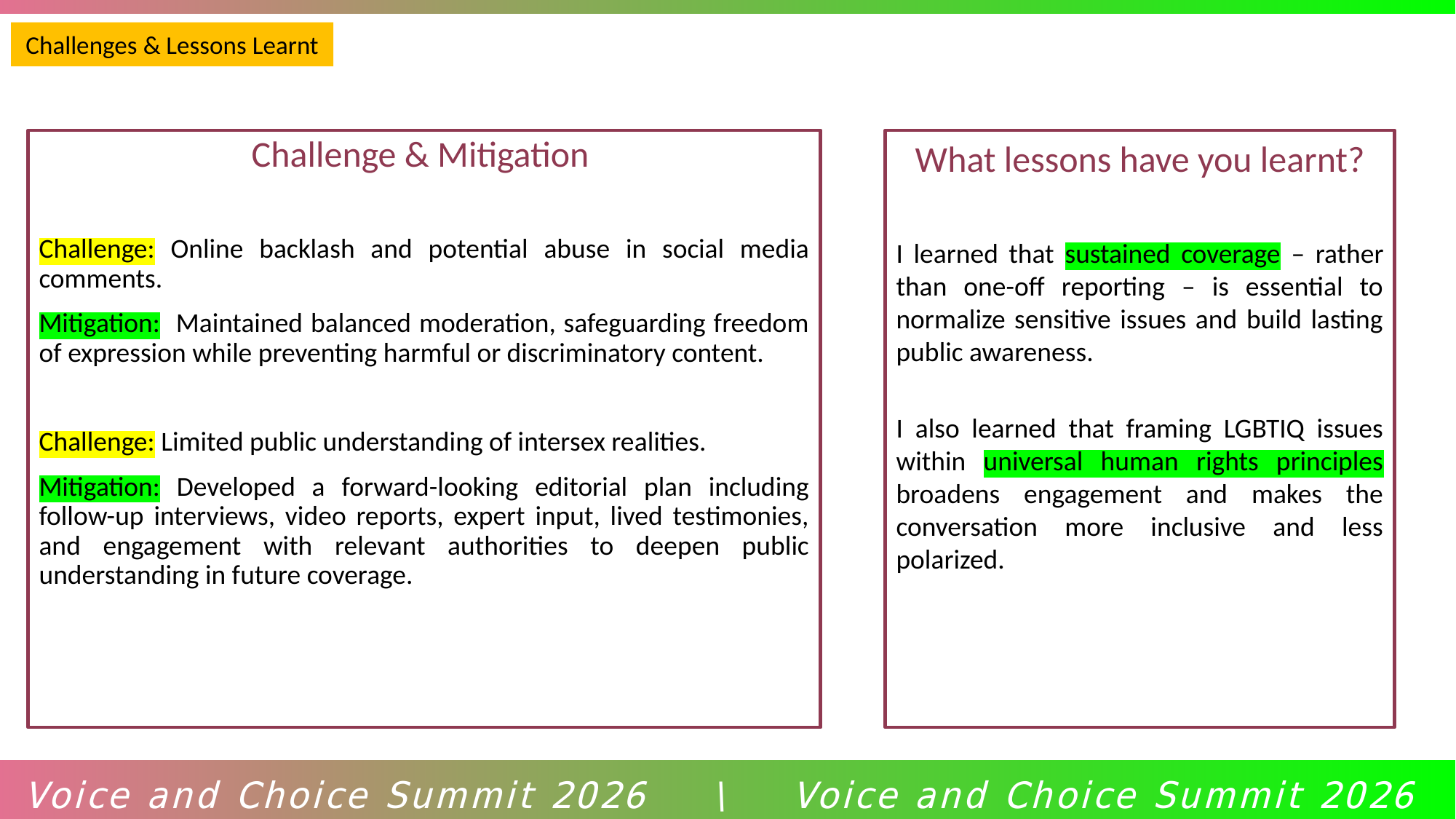

Challenges & Lessons Learnt
What lessons have you learnt?

I learned that sustained coverage – rather than one-off reporting – is essential to normalize sensitive issues and build lasting public awareness.

I also learned that framing LGBTIQ issues within universal human rights principles broadens engagement and makes the conversation more inclusive and less polarized.
Challenge & Mitigation

Challenge: Online backlash and potential abuse in social media comments.
Mitigation:  Maintained balanced moderation, safeguarding freedom of expression while preventing harmful or discriminatory content.

Challenge: Limited public understanding of intersex realities.
Mitigation: Developed a forward-looking editorial plan including follow-up interviews, video reports, expert input, lived testimonies, and engagement with relevant authorities to deepen public understanding in future coverage.

Voice and Choice Summit 2026    \    Voice and Choice Summit 2026